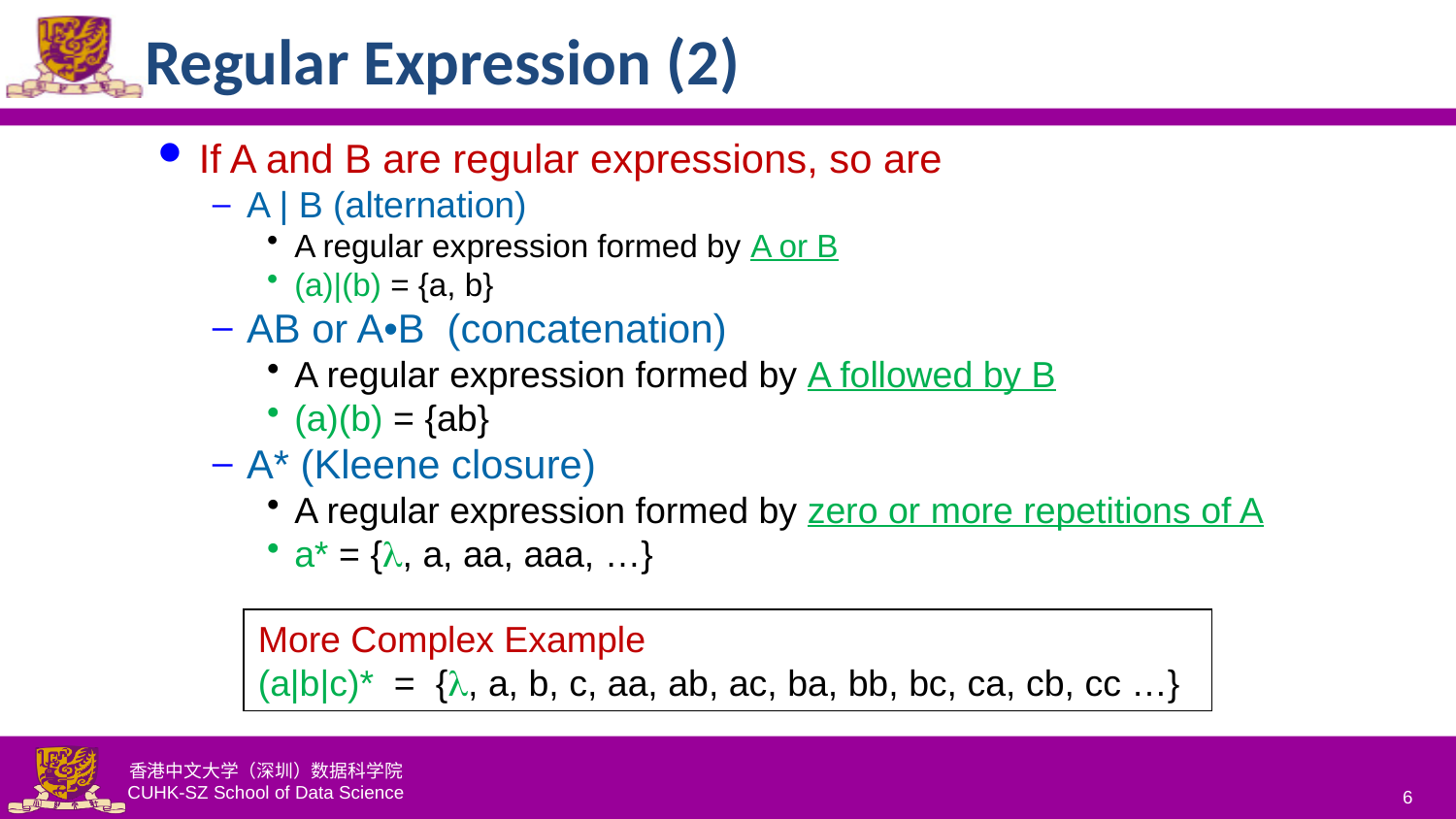

# Regular Expression (2)
If A and B are regular expressions, so are
A | B (alternation)
A regular expression formed by A or B
(a)|(b) = {a, b}
AB or A•B  (concatenation)
A regular expression formed by A followed by B
(a)(b) = {ab}
A* (Kleene closure)
A regular expression formed by zero or more repetitions of A
a* = {λ, a, aa, aaa, …}
More Complex Example
(a|b|c)*  =  {λ, a, b, c, aa, ab, ac, ba, bb, bc, ca, cb, cc …}
6